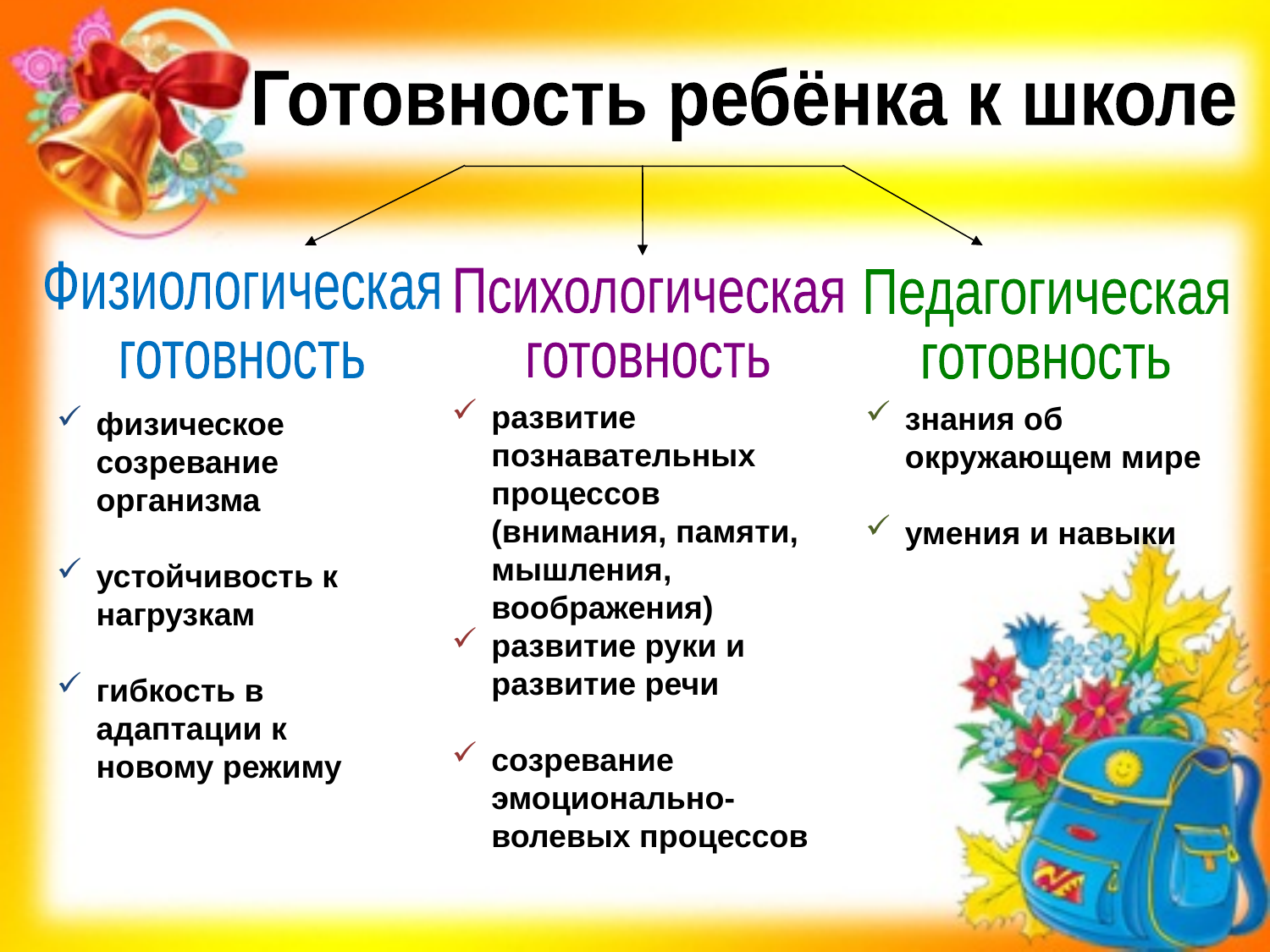

Готовность ребёнка к школе

Физиологическая
готовность
Психологическая
готовность
Педагогическая
готовность
развитие познавательных процессов (внимания, памяти, мышления, воображения)
развитие руки и развитие речи

созревание эмоционально-волевых процессов
знания об окружающем мире

умения и навыки
физическое созревание организма

устойчивость к нагрузкам

гибкость в адаптации к новому режиму